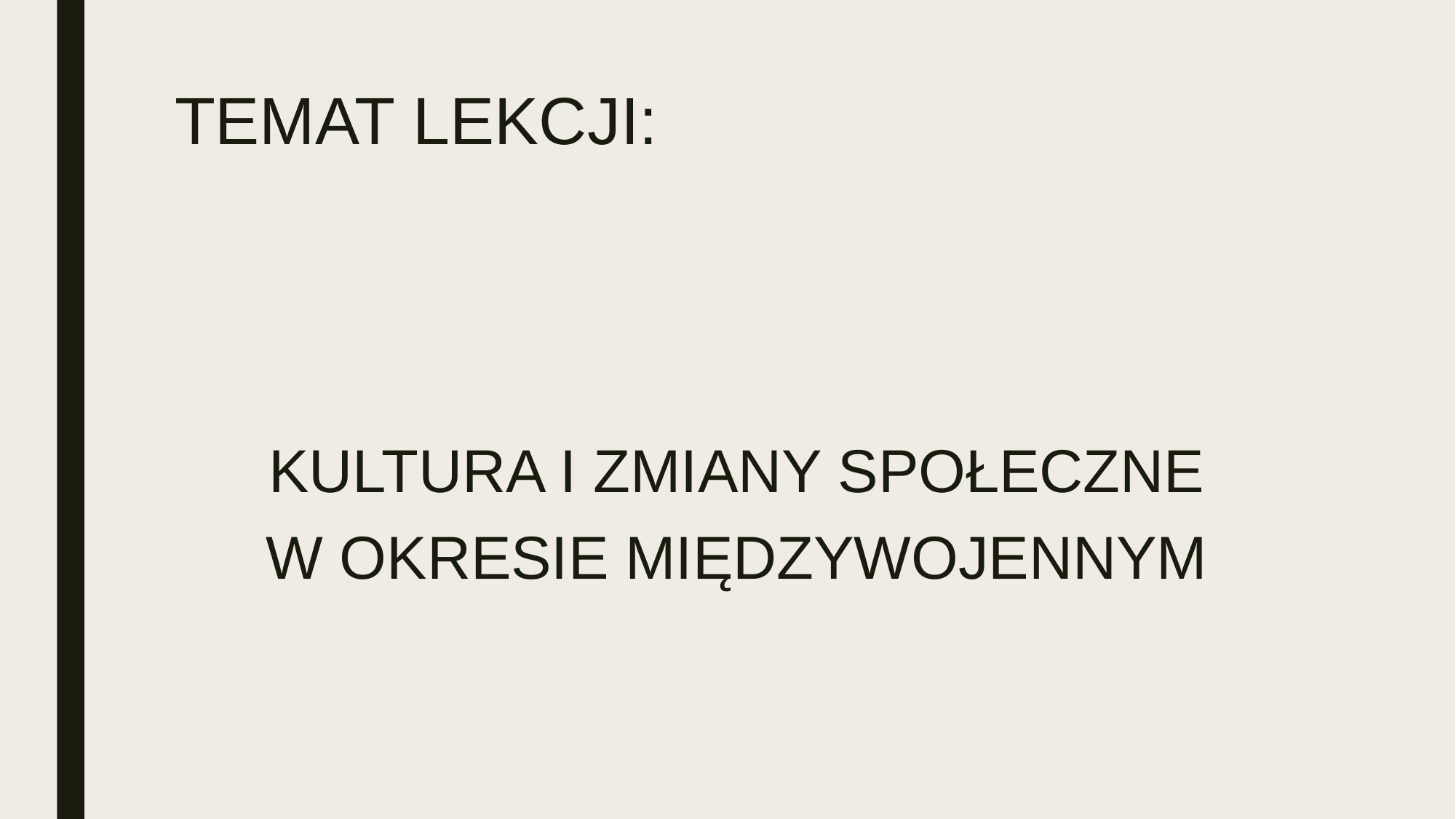

# TEMAT LEKCJI:

KULTURA I ZMIANY SPOŁECZNE
 W OKRESIE MIĘDZYWOJENNYM